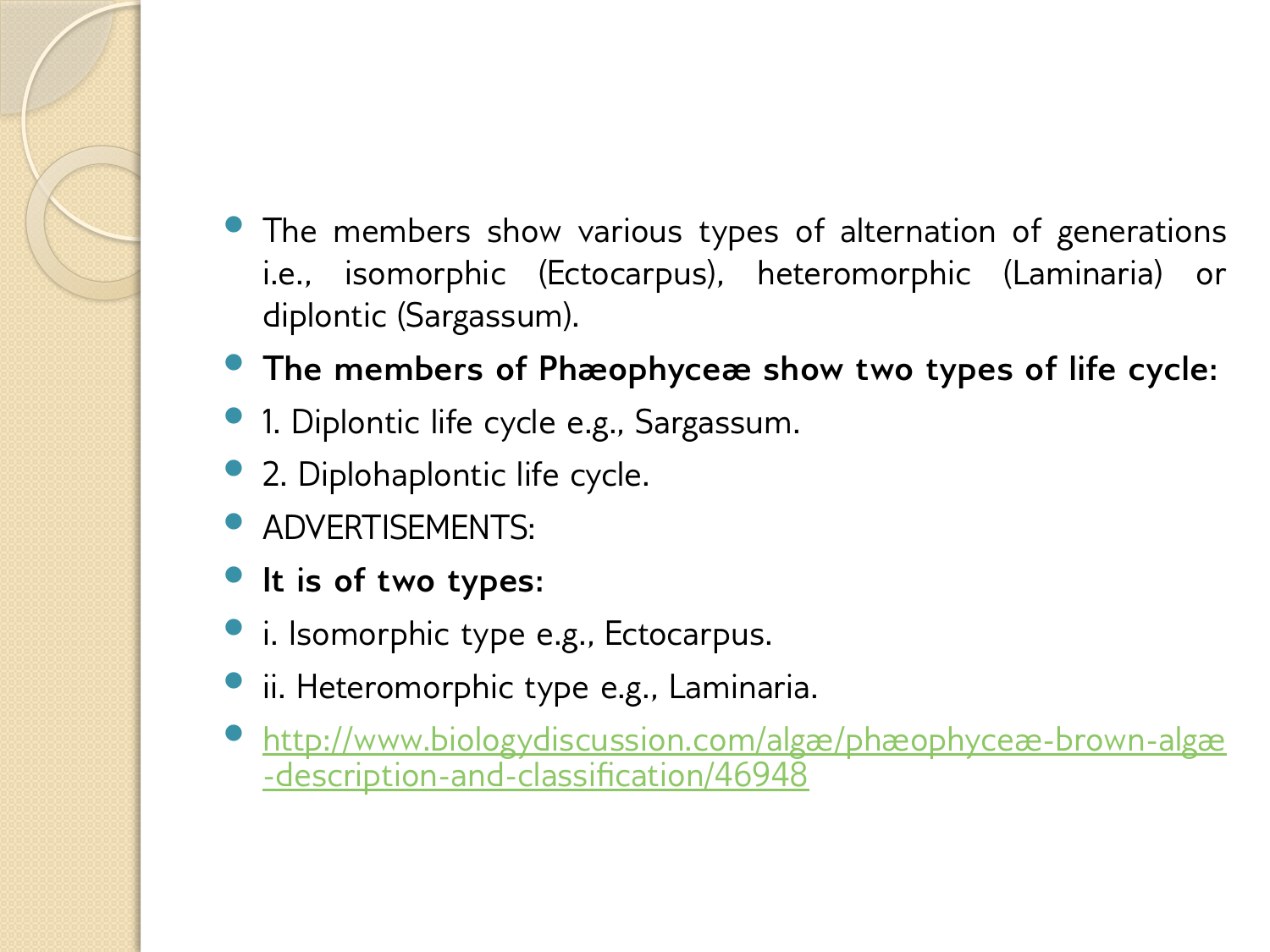

#
The members show various types of alternation of generations i.e., isomorphic (Ectocarpus), heteromorphic (Laminaria) or diplontic (Sargassum).
The members of Phaeophyceae show two types of life cycle:
1. Diplontic life cycle e.g., Sargassum.
2. Diplohaplontic life cycle.
ADVERTISEMENTS:
It is of two types:
i. Isomorphic type e.g., Ectocarpus.
ii. Heteromorphic type e.g., Laminaria.
http://www.biologydiscussion.com/algae/phaeophyceae-brown-algae-description-and-classification/46948